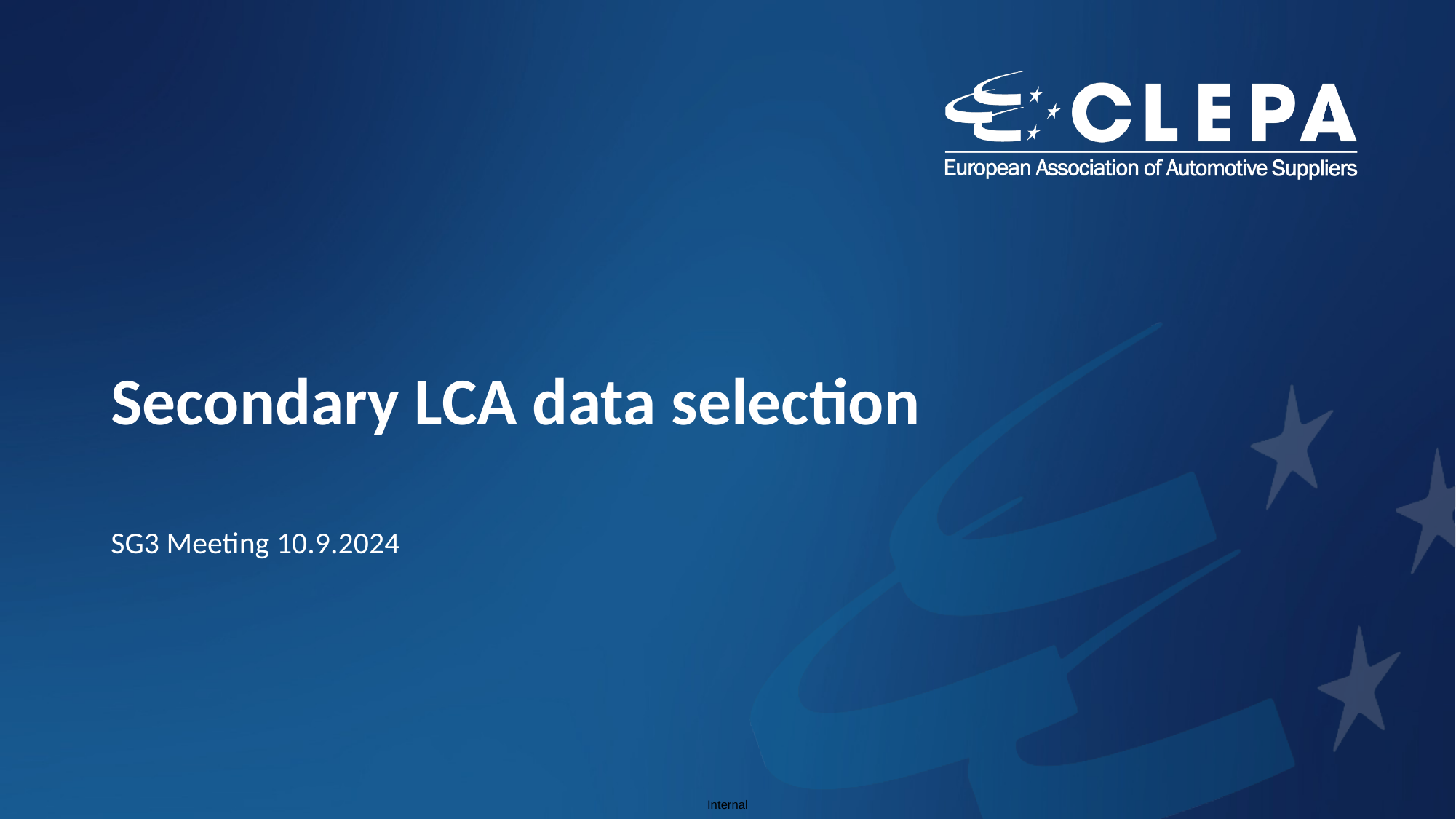

# Secondary LCA data selection
SG3 Meeting 10.9.2024